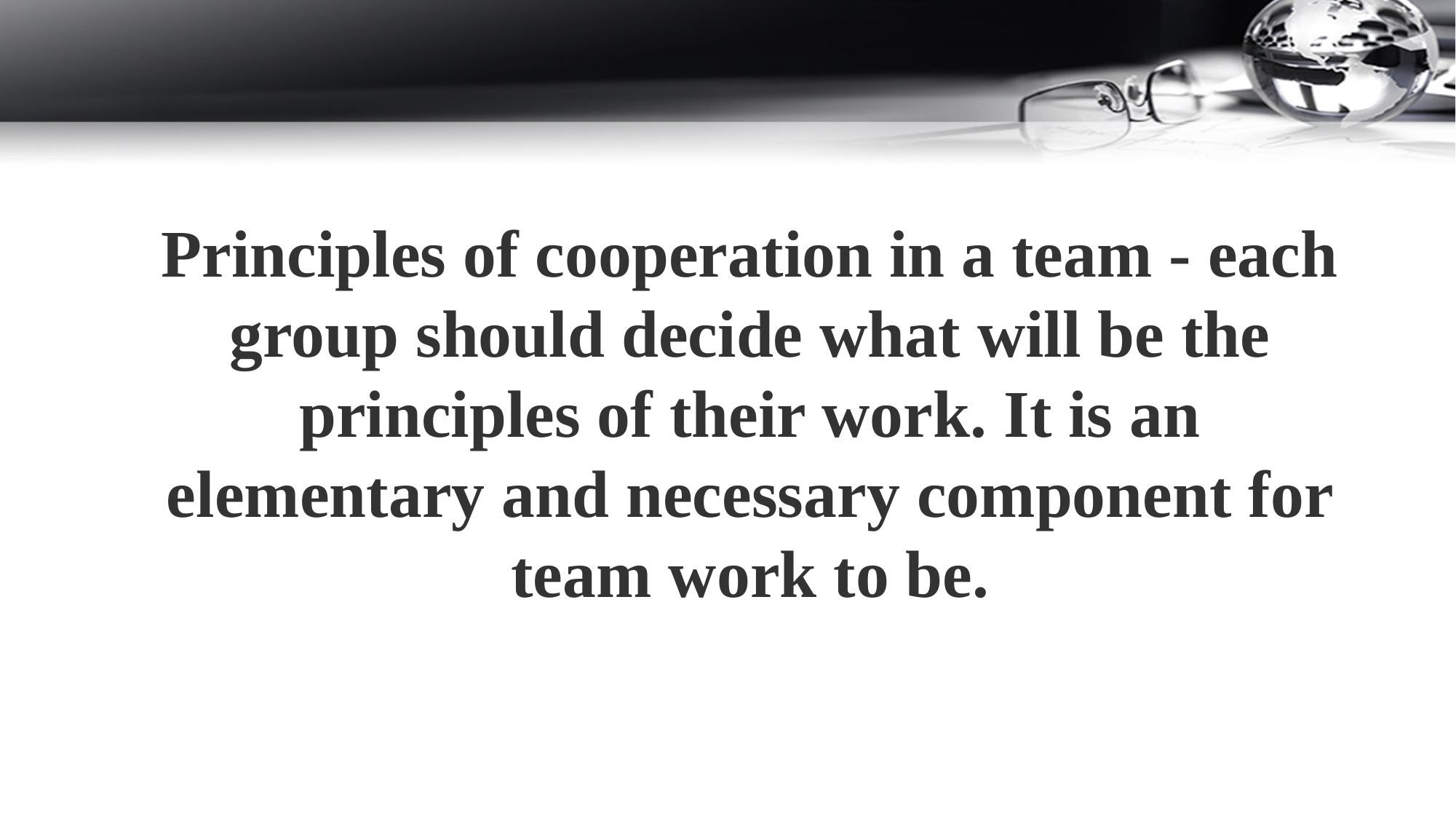

Principles of cooperation in a team - each group should decide what will be the principles of their work. It is an elementary and necessary component for team work to be.